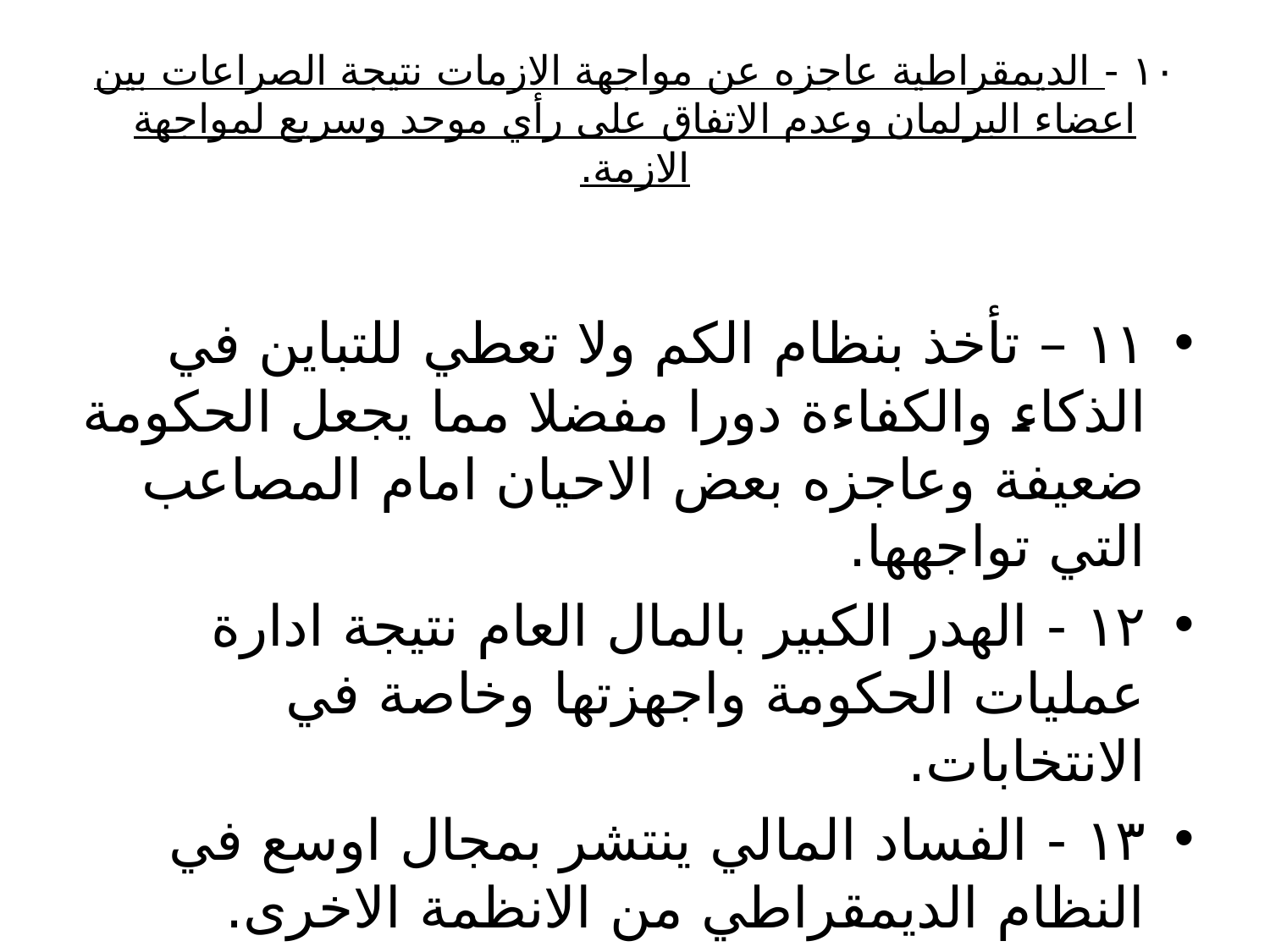

# ۱۰ - الديمقراطية عاجزه عن مواجهة الازمات نتيجة الصراعات بين اعضاء البرلمان وعدم الاتفاق على رأي موحد وسريع لمواجهة الازمة.

۱۱ – تأخذ بنظام الكم ولا تعطي للتباين في الذكاء والكفاءة دورا مفضلا مما يجعل الحكومة ضعيفة وعاجزه بعض الاحيان امام المصاعب التي تواجهها.
۱۲ - الهدر الكبير بالمال العام نتيجة ادارة عمليات الحكومة واجهزتها وخاصة في الانتخابات.
۱۳ - الفساد المالي ينتشر بمجال اوسع في النظام الديمقراطي من الانظمة الاخرى.